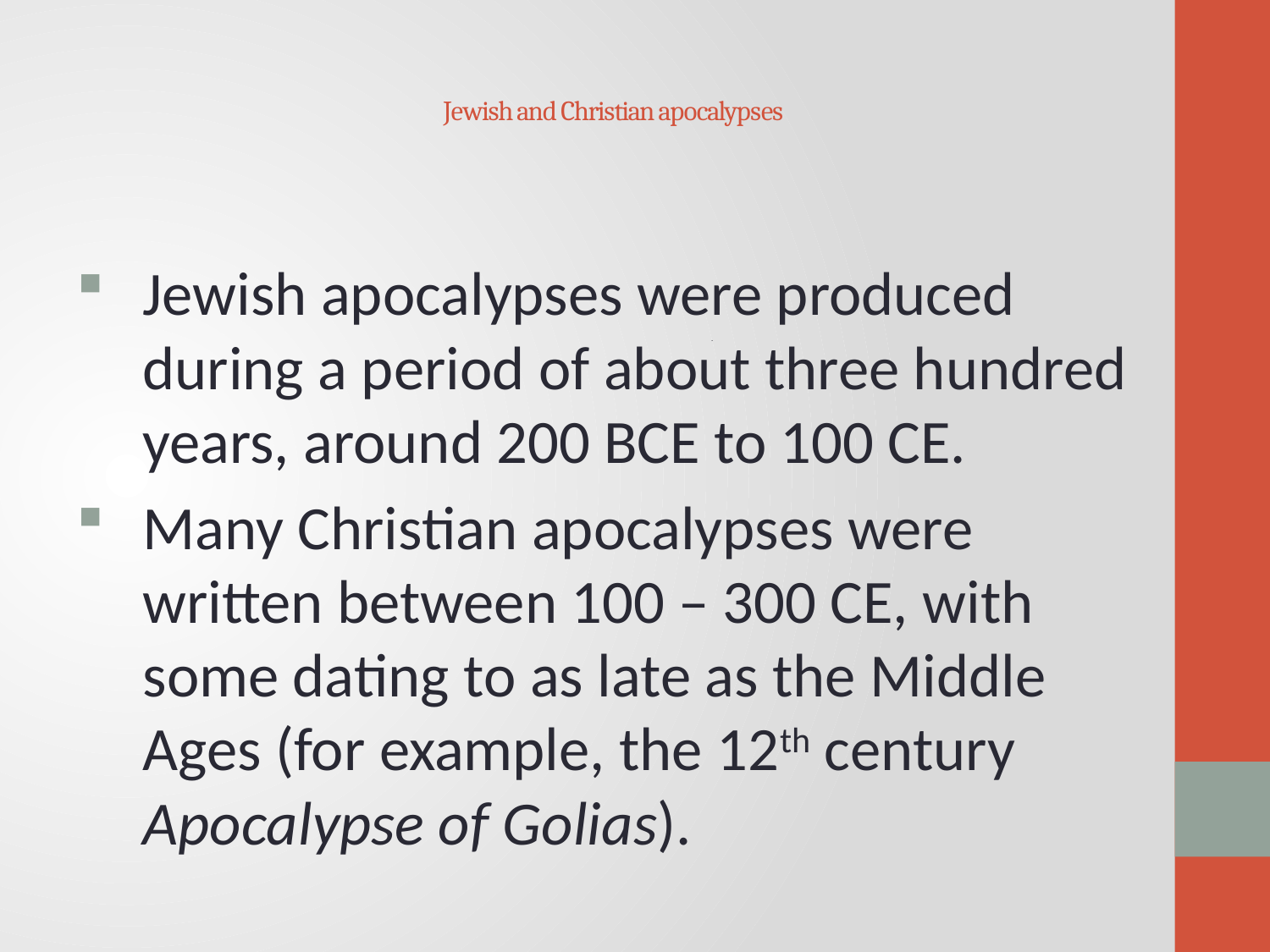

# Jewish and Christian apocalypses

Jewish apocalypses were produced during a period of about three hundred years, around 200 BCE to 100 CE.
Many Christian apocalypses were written between 100 – 300 CE, with some dating to as late as the Middle Ages (for example, the 12th century Apocalypse of Golias).

.